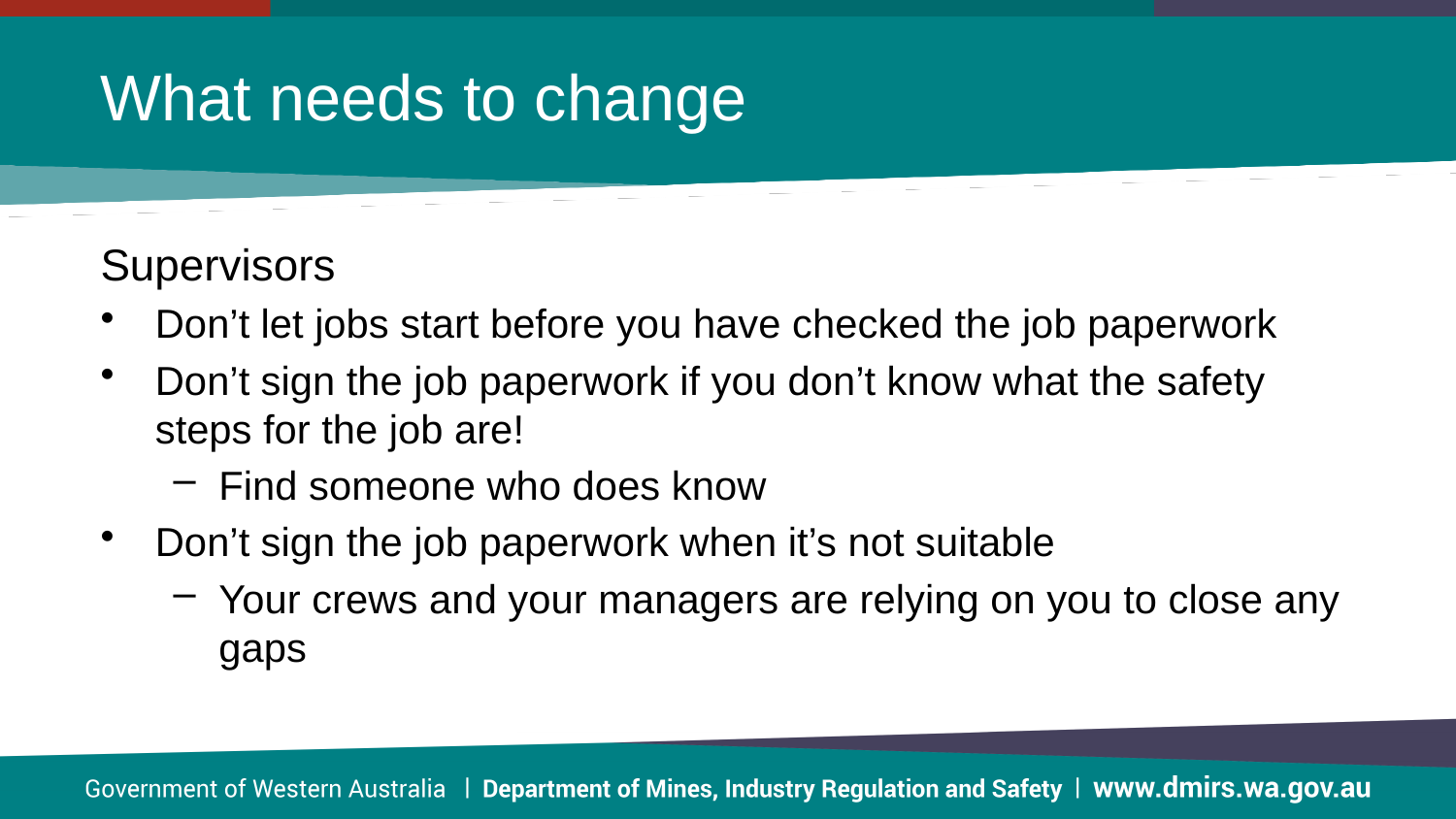

What needs to change
Supervisors
Don’t let jobs start before you have checked the job paperwork
Don’t sign the job paperwork if you don’t know what the safety steps for the job are!
Find someone who does know
Don’t sign the job paperwork when it’s not suitable
Your crews and your managers are relying on you to close any gaps